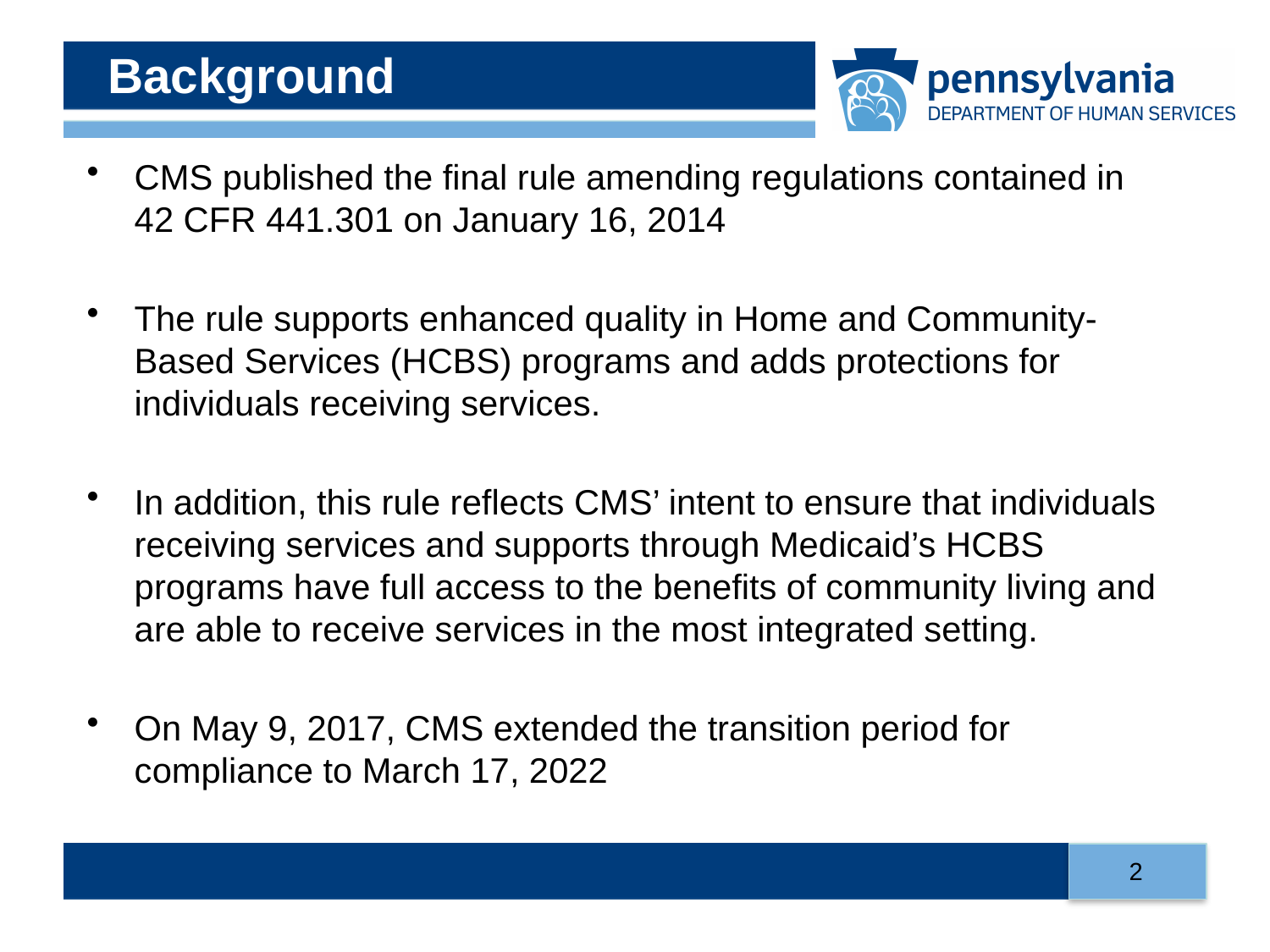

# Background
CMS published the final rule amending regulations contained in 42 CFR 441.301 on January 16, 2014

The rule supports enhanced quality in Home and Community-Based Services (HCBS) programs and adds protections for individuals receiving services.

In addition, this rule reflects CMS’ intent to ensure that individuals receiving services and supports through Medicaid’s HCBS programs have full access to the benefits of community living and are able to receive services in the most integrated setting.

On May 9, 2017, CMS extended the transition period for compliance to March 17, 2022

2